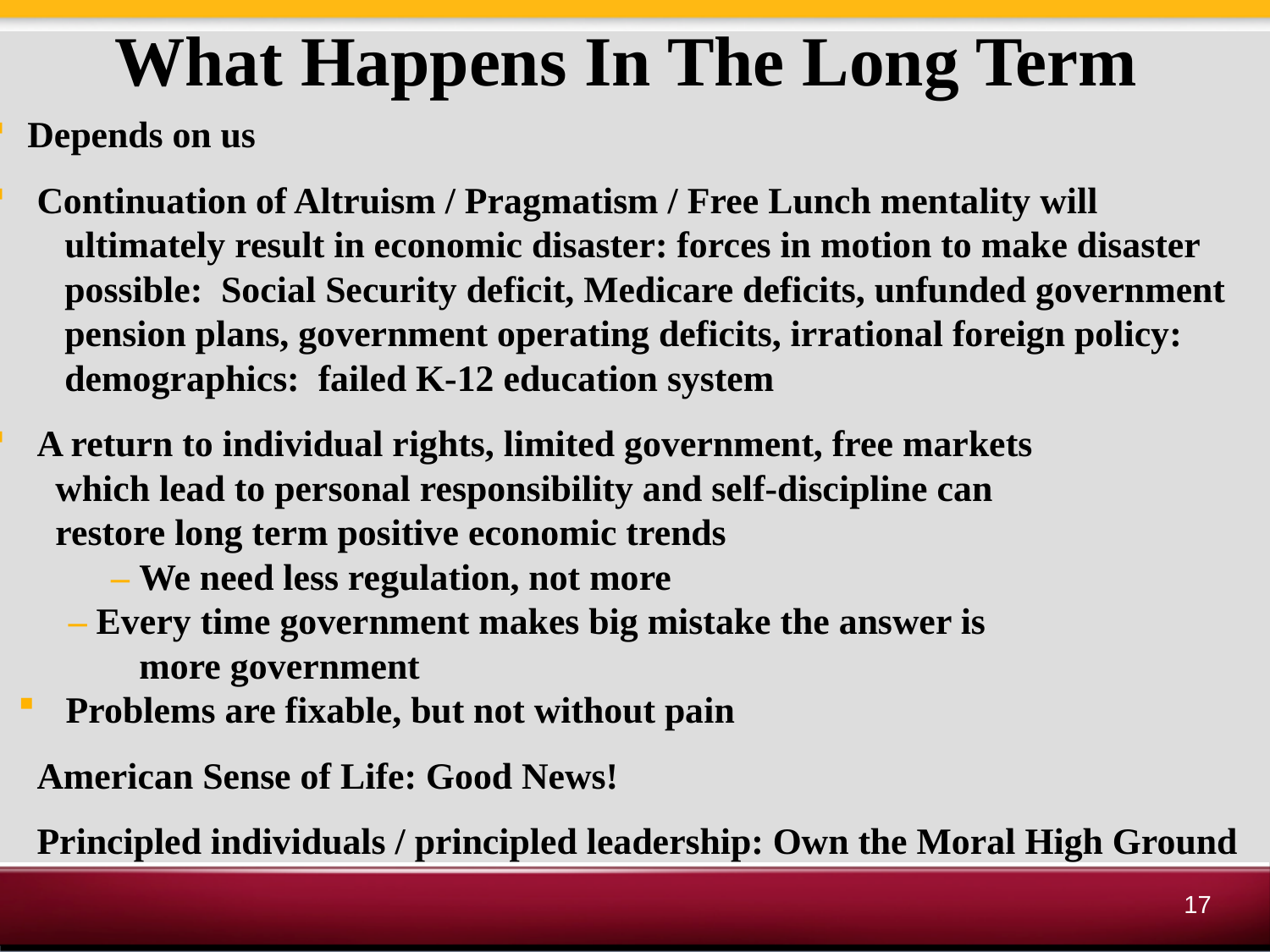

What Happens In The Long Term
 Depends on us

  Continuation of Altruism / Pragmatism / Free Lunch mentality will
     ultimately result in economic disaster: forces in motion to make disaster
     possible:  Social Security deficit, Medicare deficits, unfunded government
     pension plans, government operating deficits, irrational foreign policy:
     demographics:  failed K-12 education system

  A return to individual rights, limited government, free markets
    which lead to personal responsibility and self-discipline can
    restore long term positive economic trends
          – We need less regulation, not more
	  – Every time government makes big mistake the answer is
             more government
Problems are fixable, but not without pain

  American Sense of Life: Good News!

  Principled individuals / principled leadership: Own the Moral High Ground